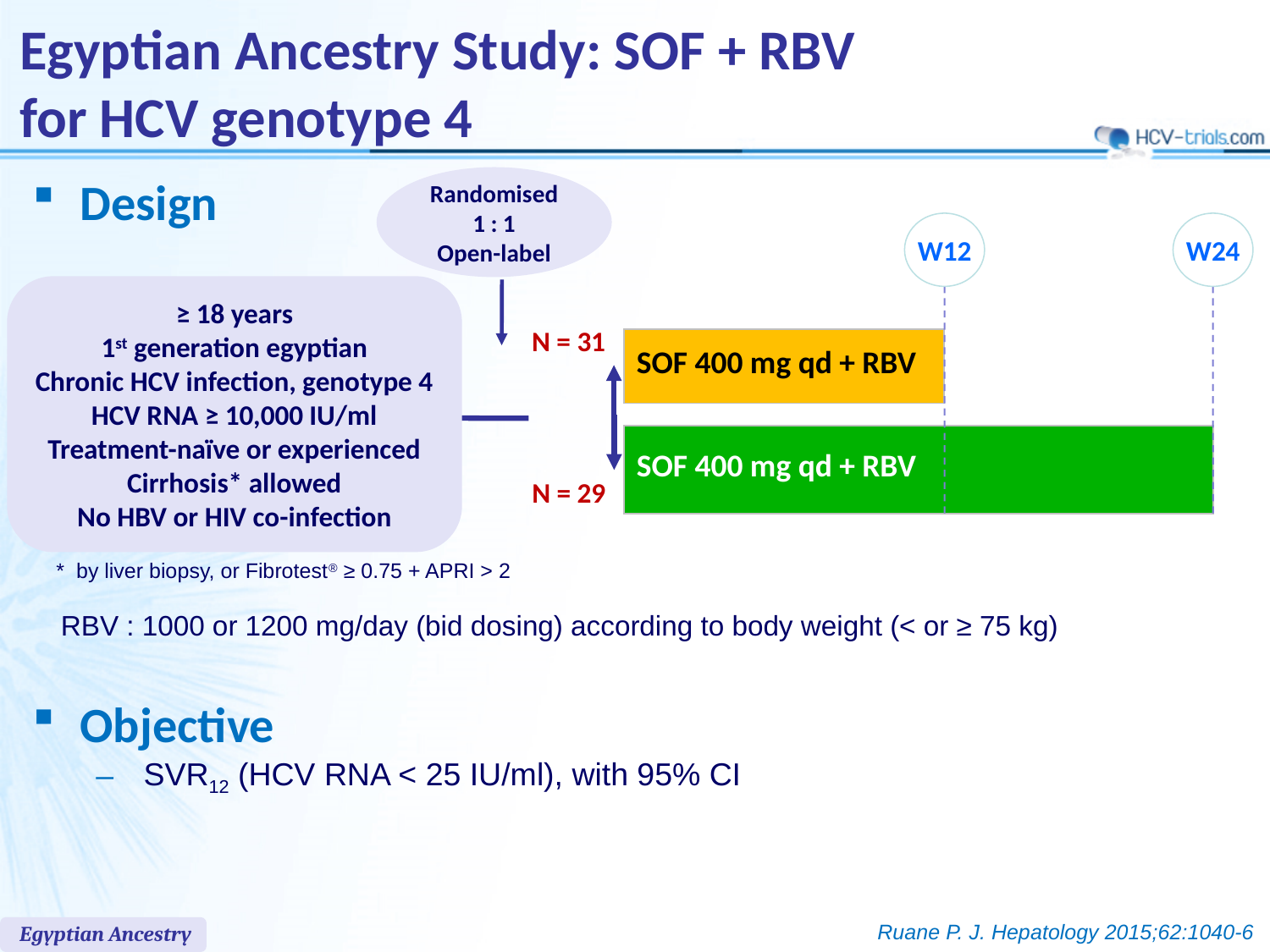

# Egyptian Ancestry Study: SOF + RBV for HCV genotype 4
Design
Randomised
1 : 1
Open-label
W12
W24
≥ 18 years
1st generation egyptian
Chronic HCV infection, genotype 4
HCV RNA ≥ 10,000 IU/ml
Treatment-naïve or experienced
Cirrhosis* allowed
No HBV or HIV co-infection

N = 31
| SOF 400 mg qd + RBV |
| --- |

| SOF 400 mg qd + RBV |
| --- |
N = 29
*  by liver biopsy, or Fibrotest® ≥ 0.75 + APRI > 2
RBV : 1000 or 1200 mg/day (bid dosing) according to body weight (< or ≥ 75 kg)
Objective
SVR12 (HCV RNA < 25 IU/ml), with 95% CI

Ruane P. J. Hepatology 2015;62:1040-6
Egyptian Ancestry